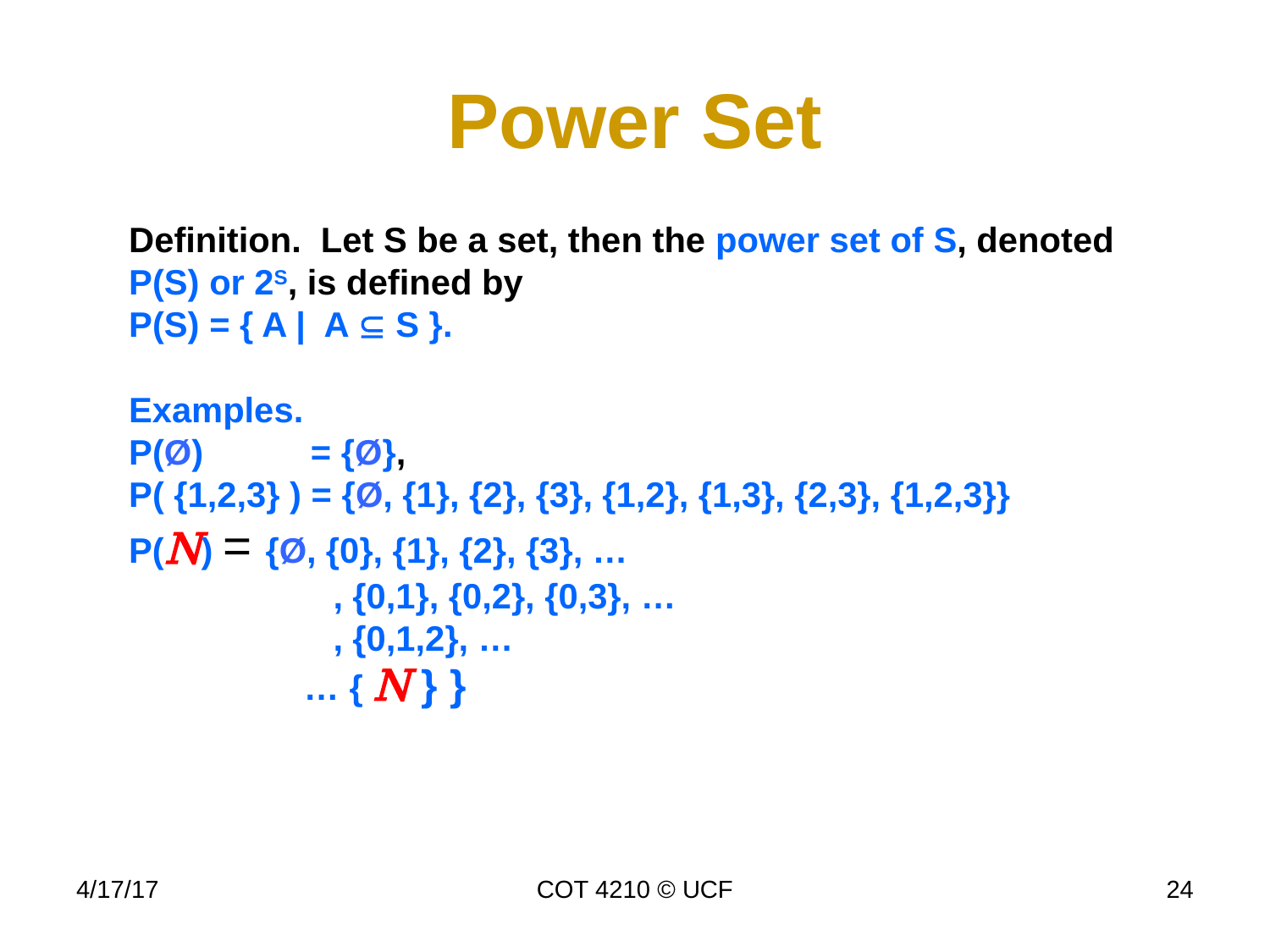

# Power Set
Definition.  Let S be a set, then the power set of S, denoted P(S) or 2S, is defined by
P(S) = { A |  A ⊆ S }.

Examples.
P(Ø)           = {Ø},
P( {1,2,3} ) = {Ø, {1}, {2}, {3}, {1,2}, {1,3}, {2,3}, {1,2,3}}
P(N) = {Ø, {0}, {1}, {2}, {3}, …
                     , {0,1}, {0,2}, {0,3}, …
                     , {0,1,2}, …
                  … { N } }
4/17/17
COT 4210 © UCF
24